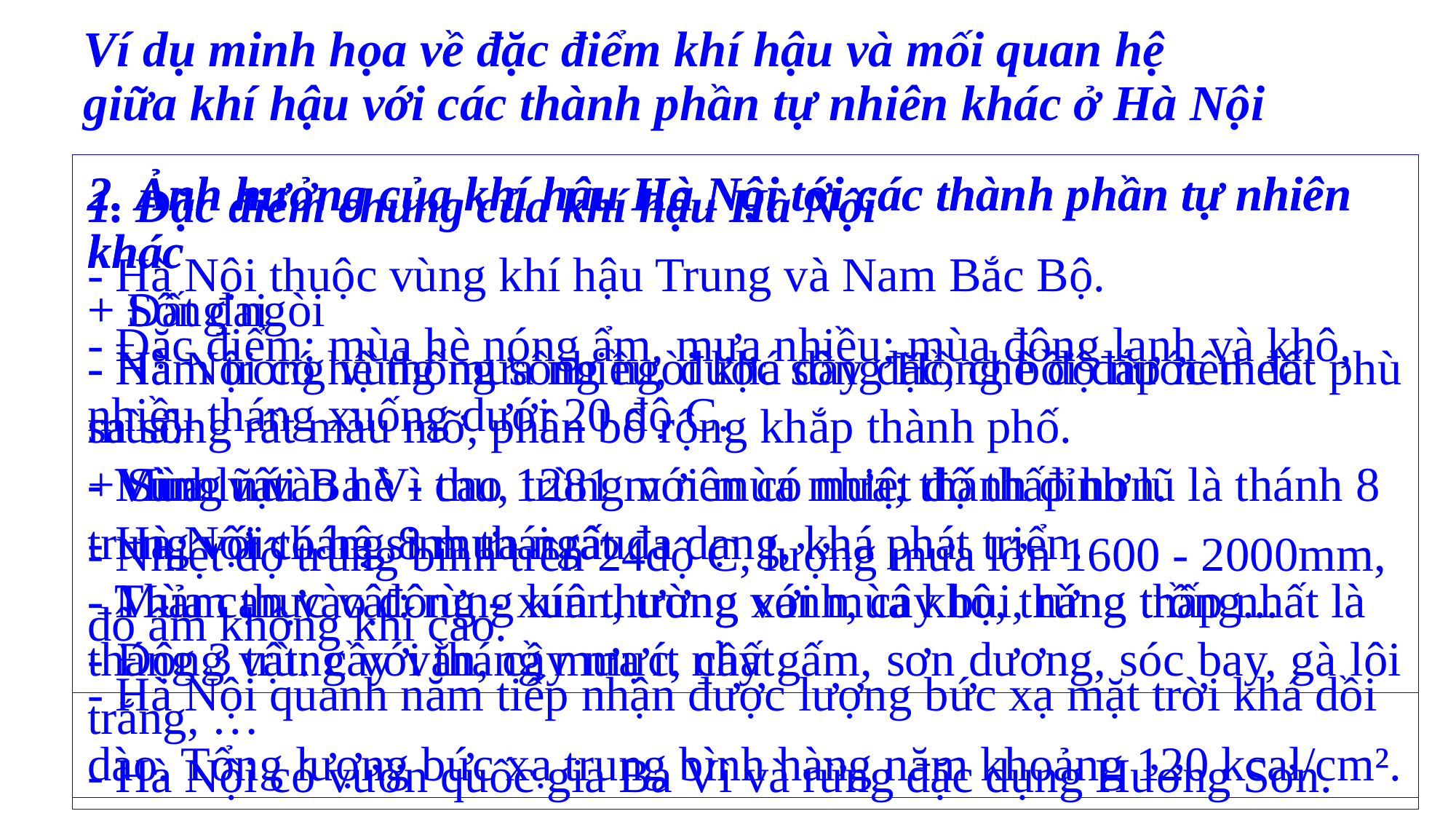

# Ví dụ minh họa về đặc điểm khí hậu và mối quan hệ giữa khí hậu với các thành phần tự nhiên khác ở Hà Nội
2. Ảnh hưởng của khí hậu Hà Nội tới các thành phần tự nhiên khác
+ Sông ngòi
- Hà Nội có hệ thống sông ngòi khá dày đặc, chế độ nước theo mùa.
- Mùa lũ vào hè - thu, trùng với mùa mưa; thánh đỉnh lũ là thánh 8 trung với tháng 8 mưa ngâu.
- Mùa cạn vào đông - xuân, trung với mùa khô, tháng thấp nhất là tháng 3 trùng với tháng mưa ít nhất.
2. Ảnh hưởng của khí hậu Hà Nội tới các thành phần tự nhiên khác
+ Đất đai
- Nằm trong vùng mưa nhiều, được sông Hồng bồi đắp nên đất phù sa sông rất màu mỡ, phân bố rộng khắp thành phố.
+ Sinh vật
- Hà Nội có hệ sinh thái rất đa dạng, khá phát triển.
- Thảm thực vật: rừng kín thường xanh, cây bụi, rừng trồng...
- Động vật: cầy vằn, cầy mực, cầy gấm, sơn dương, sóc bay, gà lôi trắng, …
- Hà Nội có vườn quốc gia Ba Vì và rừng đặc dụng Hương Sơn.
1. Đặc điểm chung của khí hậu Hà Nội
- Hà Nội thuộc vùng khí hậu Trung và Nam Bắc Bộ.
- Đặc điểm: mùa hè nóng ẩm, mưa nhiều; mùa đông lạnh và khô, nhiều tháng xuống dưới 20 độ C.
- Vùng núi Ba Vì cao 1281 m nên có nhiệt độ thấp hơn.
- Nhiệt độ trung bình trên 24độ C, lượng mưa lớn 1600 - 2000mm, độ ẩm không khí cao.
- Hà Nội quanh năm tiếp nhận được lượng bức xạ mặt trời khá dồi dào. Tổng lượng bức xạ trung bình hàng năm khoảng 120 kcal/cm².